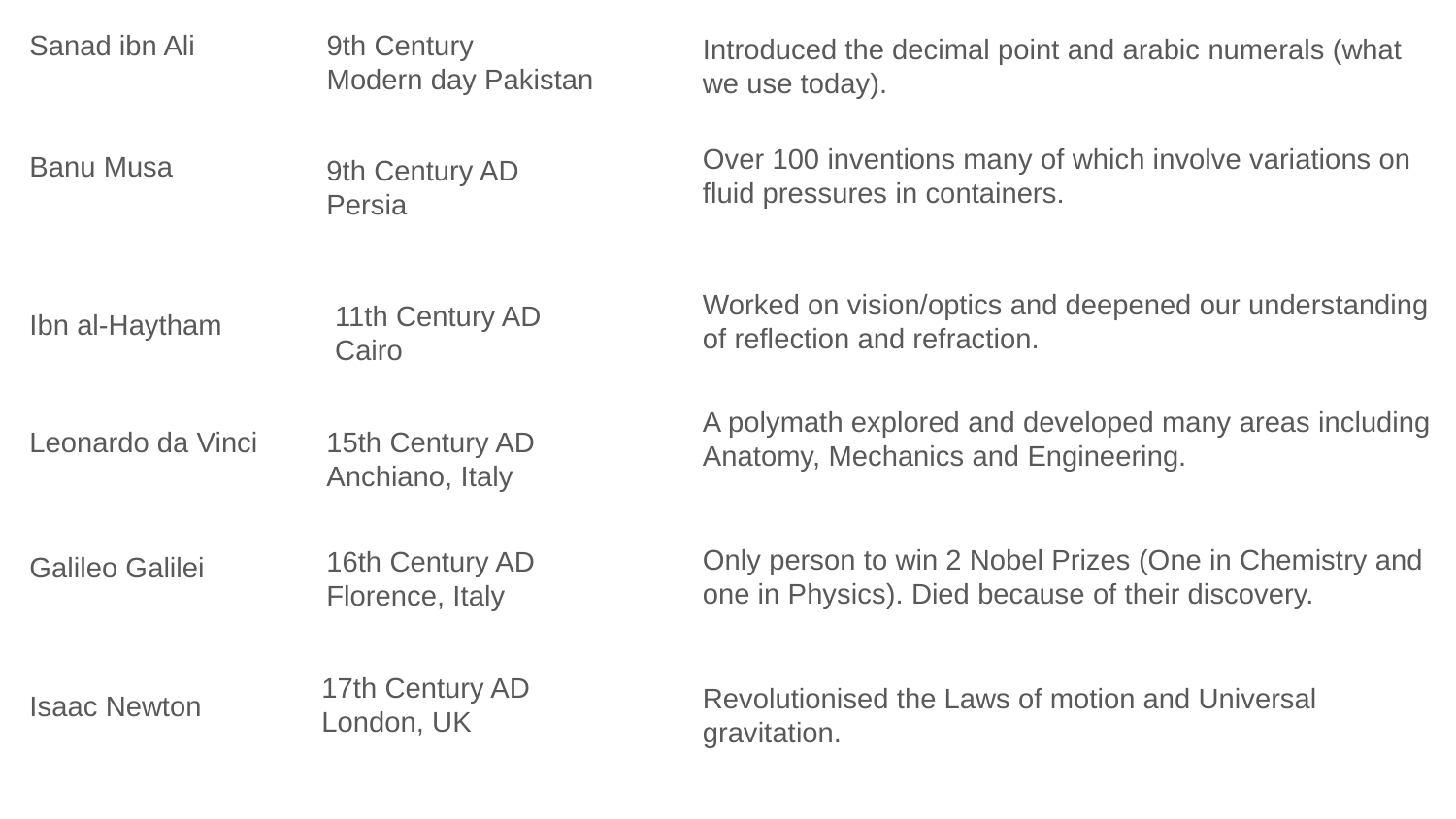

Sanad ibn Ali
9th Century
Modern day Pakistan
Introduced the decimal point and arabic numerals (what we use today).
Over 100 inventions many of which involve variations on fluid pressures in containers.
Banu Musa
9th Century AD
Persia
Worked on vision/optics and deepened our understanding of reflection and refraction.
11th Century AD
Cairo
Ibn al-Haytham
A polymath explored and developed many areas including Anatomy, Mechanics and Engineering.
Leonardo da Vinci
15th Century AD
Anchiano, Italy
Only person to win 2 Nobel Prizes (One in Chemistry and one in Physics). Died because of their discovery.
16th Century AD
Florence, Italy
Galileo Galilei
17th Century AD
London, UK
Revolutionised the Laws of motion and Universal gravitation.
Isaac Newton